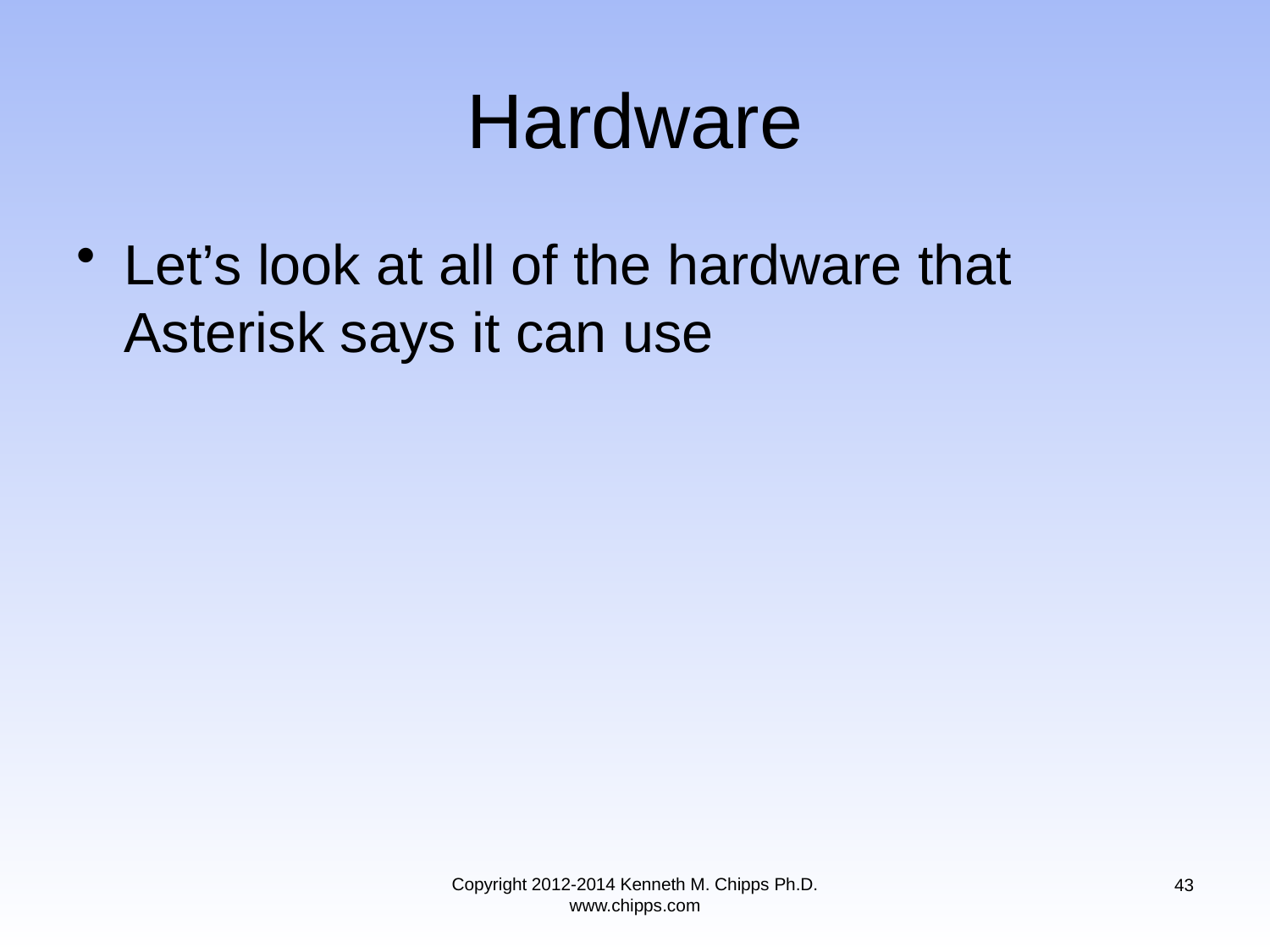

# Hardware
Let’s look at all of the hardware that Asterisk says it can use
Copyright 2012-2014 Kenneth M. Chipps Ph.D. www.chipps.com
43